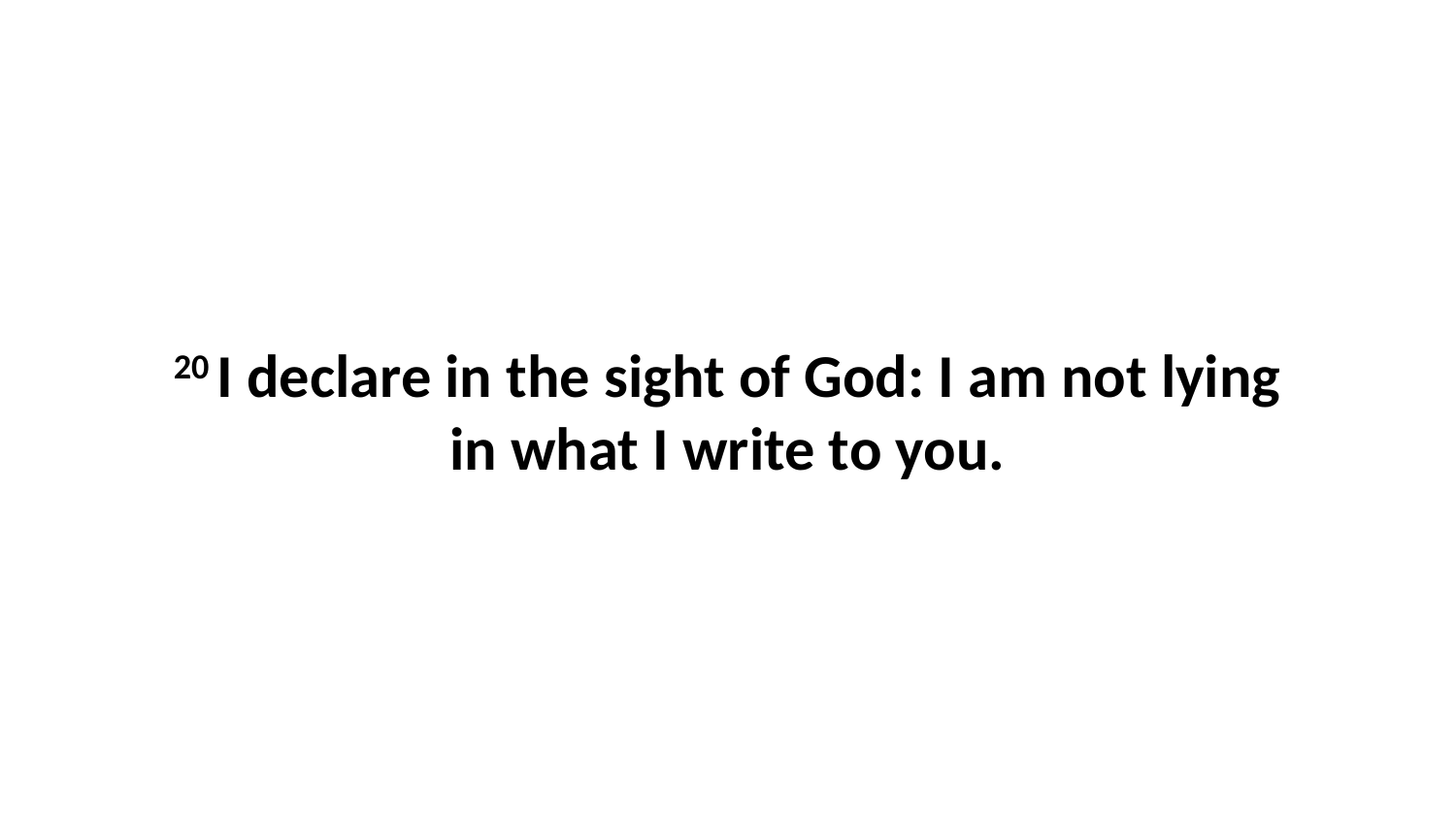

20 I declare in the sight of God: I am not lying in what I write to you.